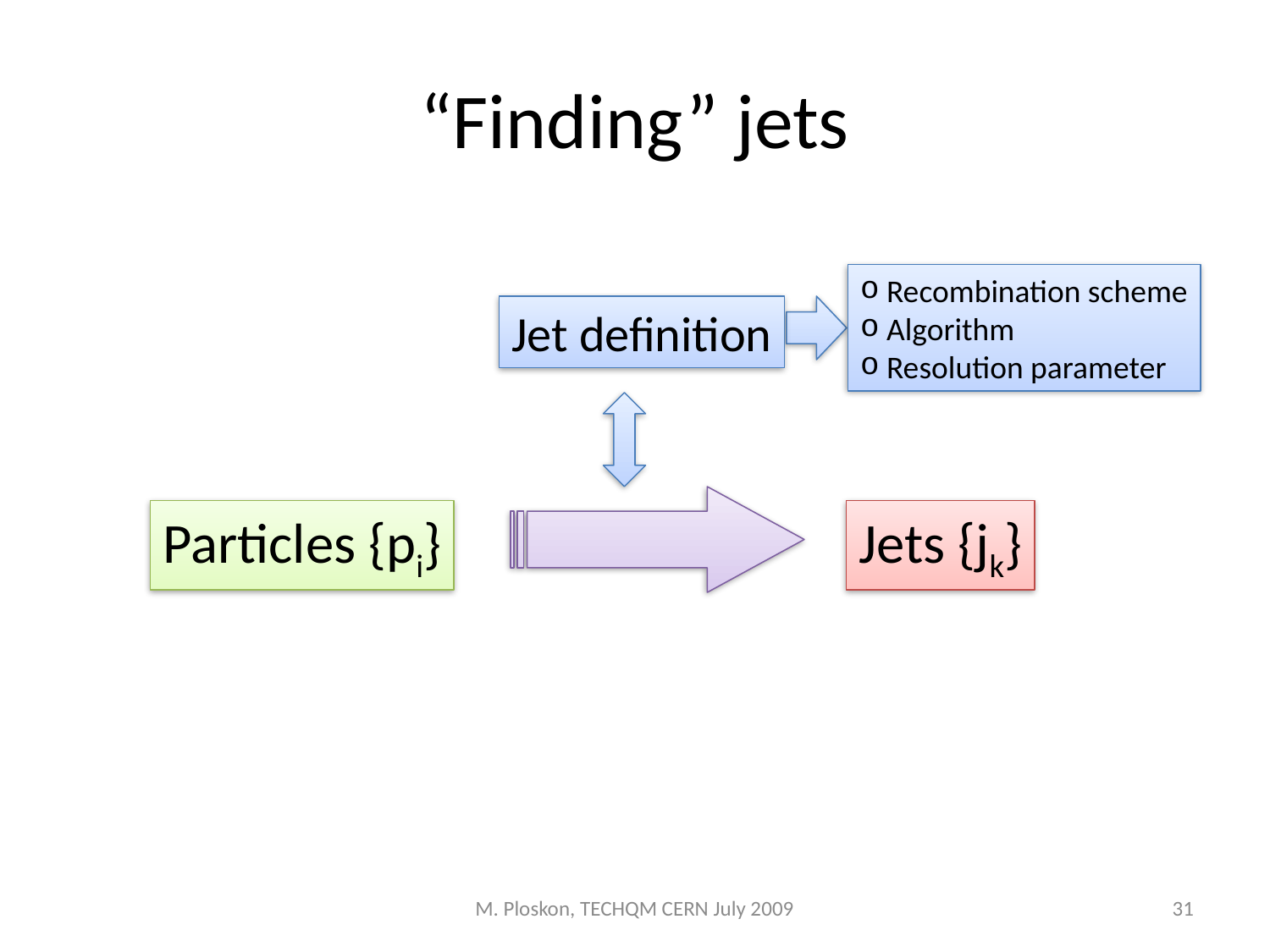

# “Finding” jets
 Recombination scheme
 Algorithm
 Resolution parameter
Jet definition

Particles {pi}
Jets {jk}
M. Ploskon, TECHQM CERN July 2009
31